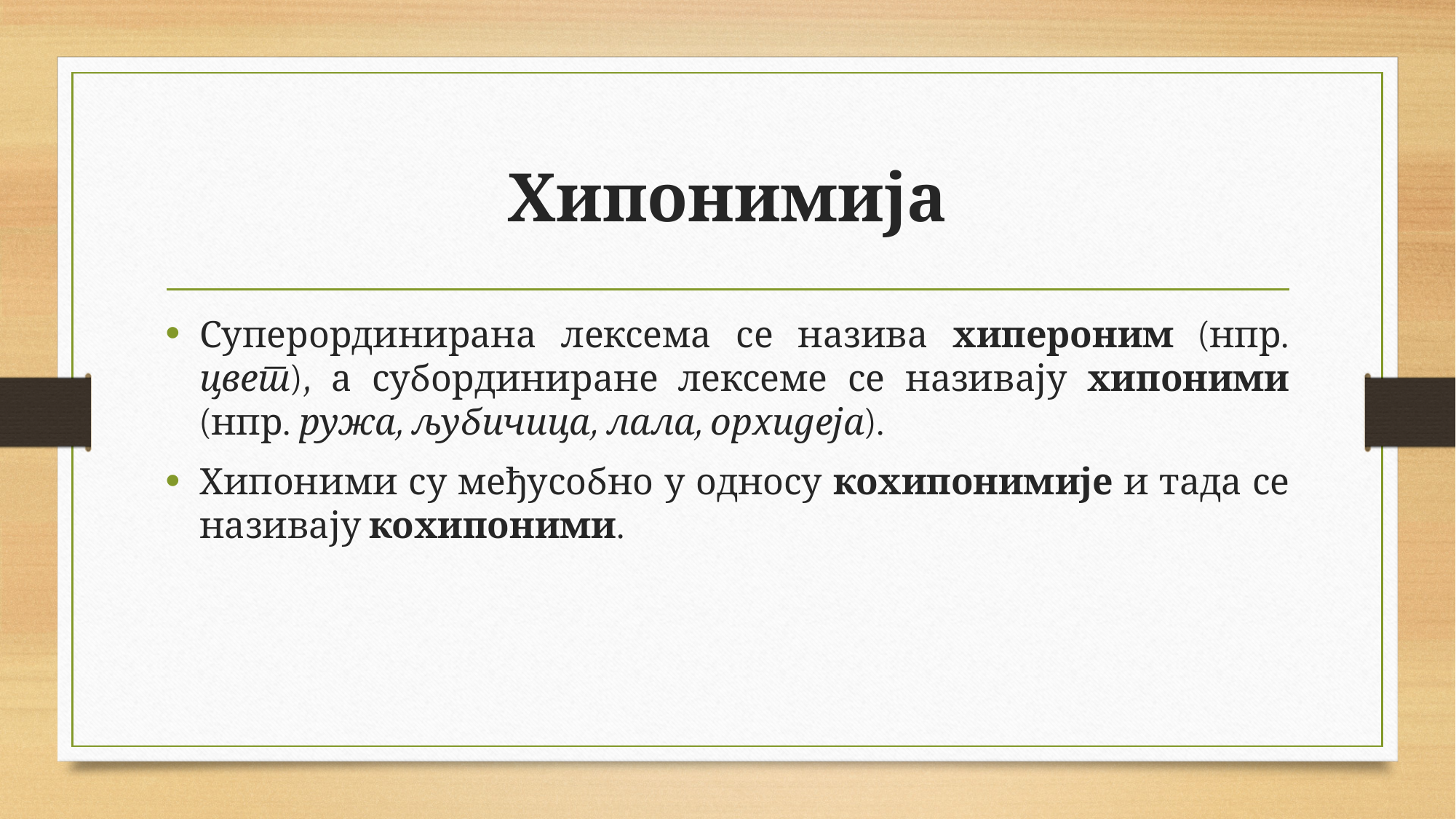

# Хипонимија
Суперординирана лексема се назива хипероним (нпр. цвет), а субординиране лексеме се називају хипоними (нпр. ружа, љубичица, лала, орхидеја).
Хипоними су међусобно у односу кохипонимије и тада се називају кохипоними.